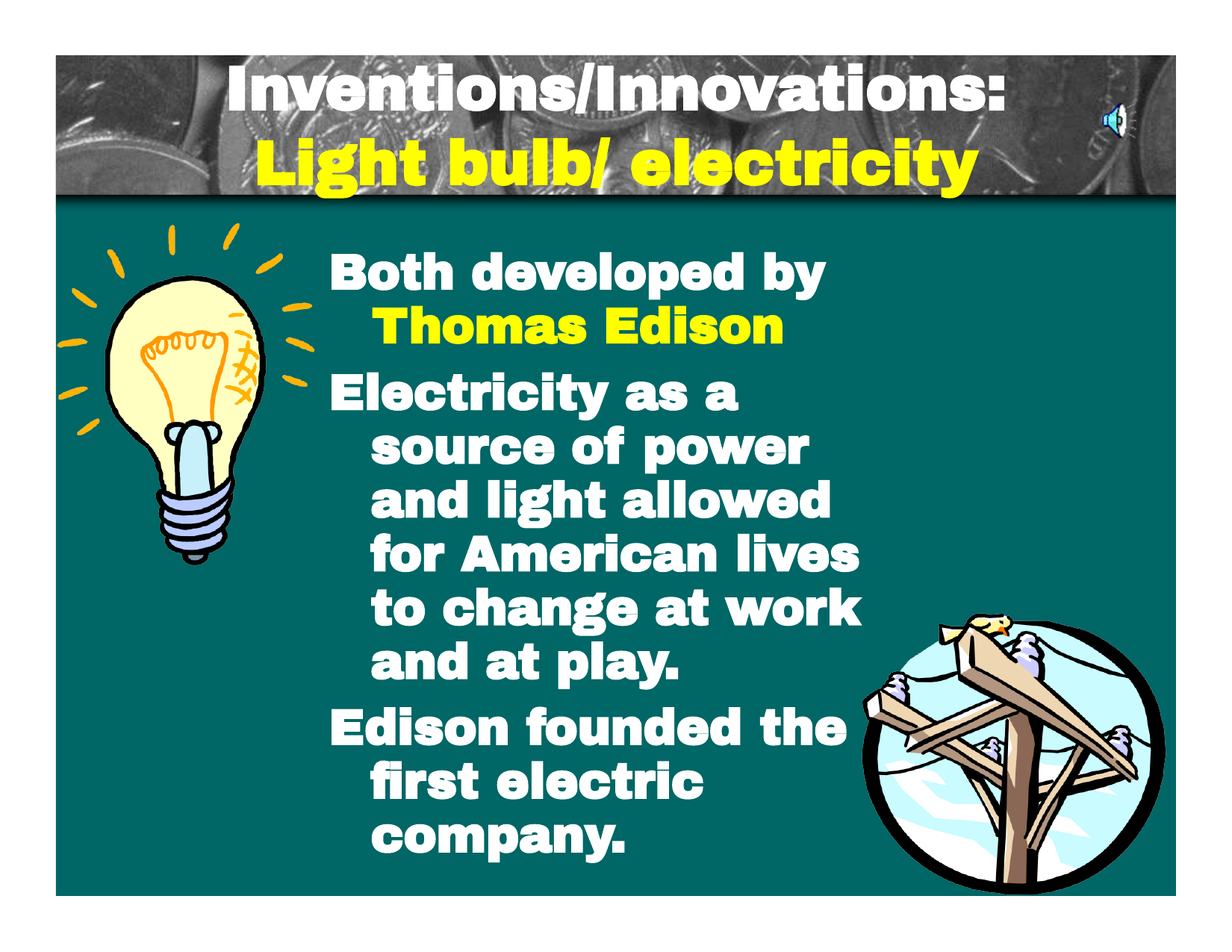

# Inventions/Innovations:
Light bulb/ electricity

Both developed by
Thomas Edison

Electricity as a source of power and light allowed for American lives to change at work and at play.

Edison founded the first electric company.